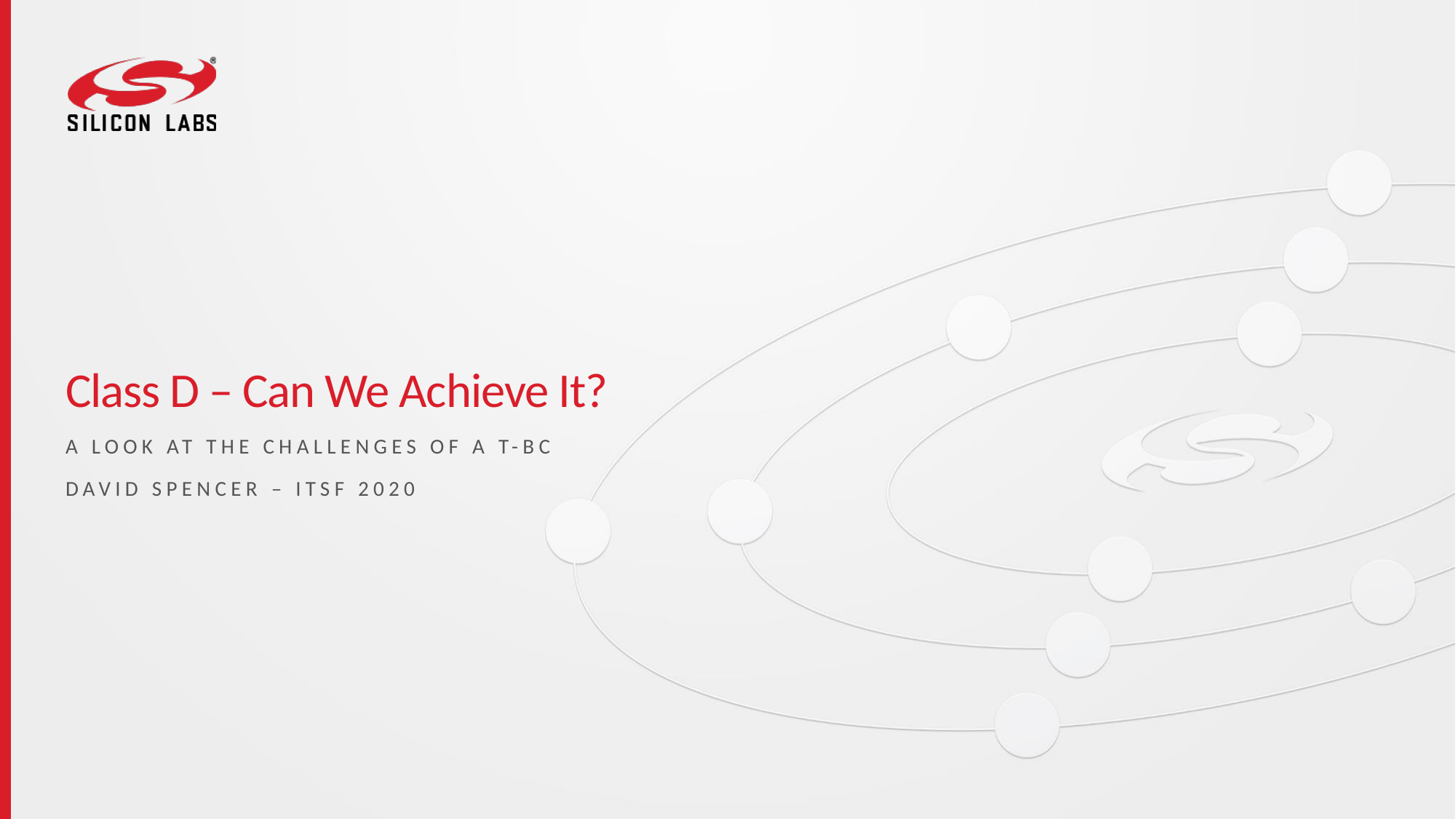

# Class D – Can We Achieve It?
A look at the Challenges of a T-BC
David Spencer – ITSF 2020